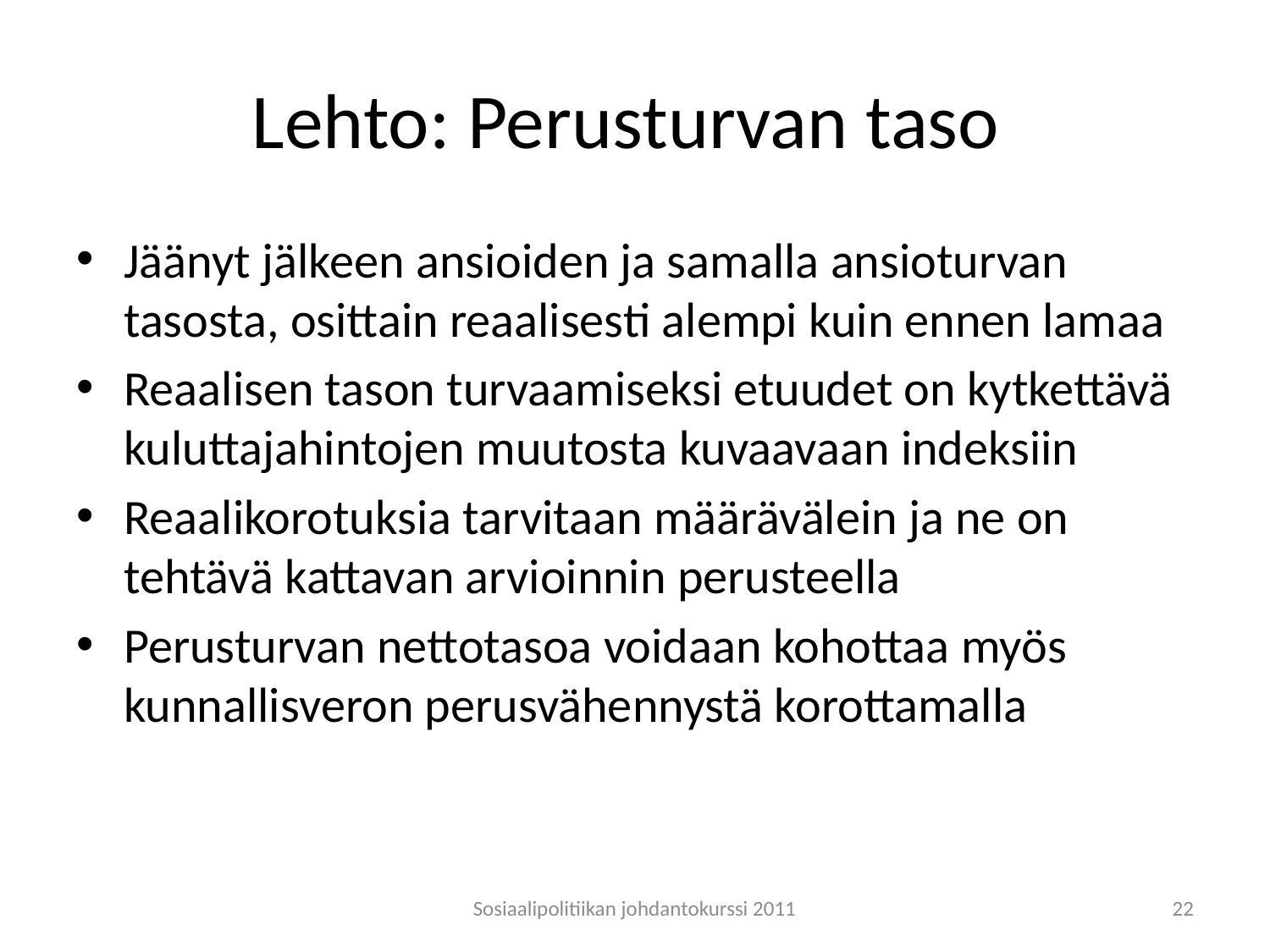

# Lehto: Perusturvan taso
Jäänyt jälkeen ansioiden ja samalla ansioturvan tasosta, osittain reaalisesti alempi kuin ennen lamaa
Reaalisen tason turvaamiseksi etuudet on kytkettävä kuluttajahintojen muutosta kuvaavaan indeksiin
Reaalikorotuksia tarvitaan määrävälein ja ne on tehtävä kattavan arvioinnin perusteella
Perusturvan nettotasoa voidaan kohottaa myös kunnallisveron perusvähennystä korottamalla
Sosiaalipolitiikan johdantokurssi 2011
22